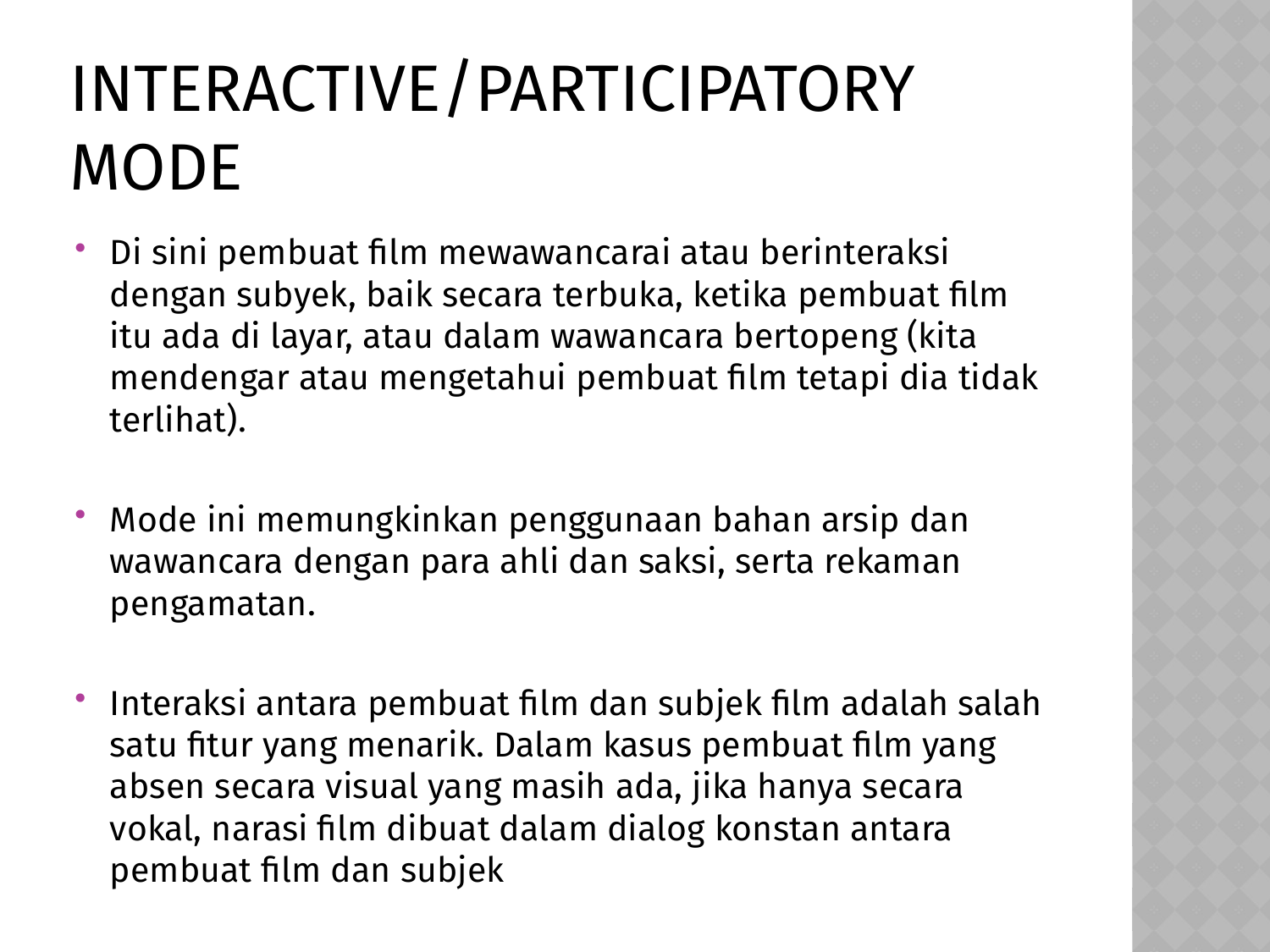

# Interactive/participatory mode
Di sini pembuat film mewawancarai atau berinteraksi dengan subyek, baik secara terbuka, ketika pembuat film itu ada di layar, atau dalam wawancara bertopeng (kita mendengar atau mengetahui pembuat film tetapi dia tidak terlihat).

Mode ini memungkinkan penggunaan bahan arsip dan wawancara dengan para ahli dan saksi, serta rekaman pengamatan.

Interaksi antara pembuat film dan subjek film adalah salah satu fitur yang menarik. Dalam kasus pembuat film yang absen secara visual yang masih ada, jika hanya secara vokal, narasi film dibuat dalam dialog konstan antara pembuat film dan subjek